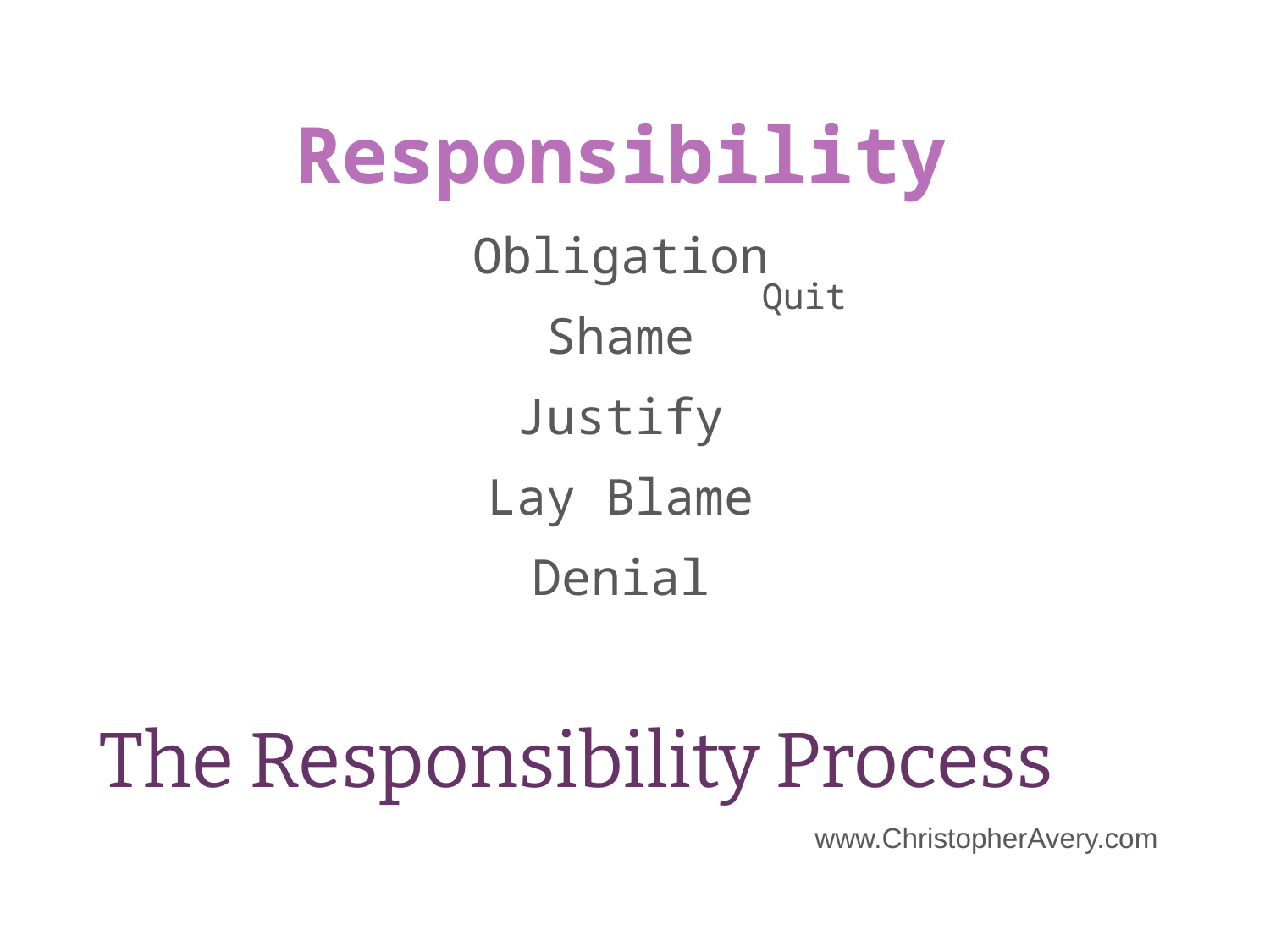

Responsibility
Obligation
Quit
Shame
Justify
Lay Blame
Denial
www.ChristopherAvery.com
# The Responsibility Process